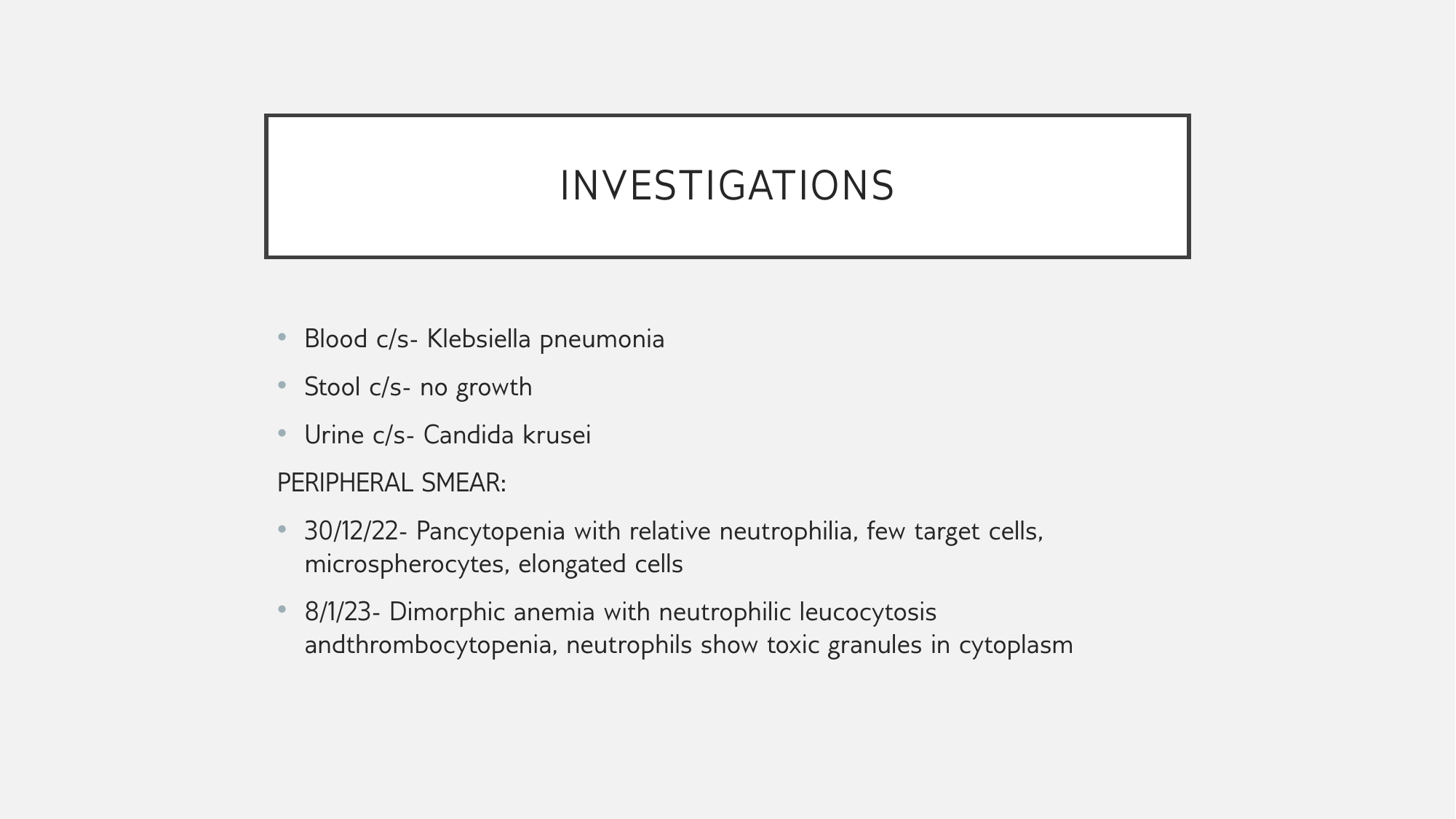

# INVESTIGATIONS
Blood c/s- Klebsiella pneumonia
Stool c/s- no growth
Urine c/s- Candida krusei
PERIPHERAL SMEAR:
30/12/22- Pancytopenia with relative neutrophilia, few target cells, microspherocytes, elongated cells
8/1/23- Dimorphic anemia with neutrophilic leucocytosis andthrombocytopenia, neutrophils show toxic granules in cytoplasm